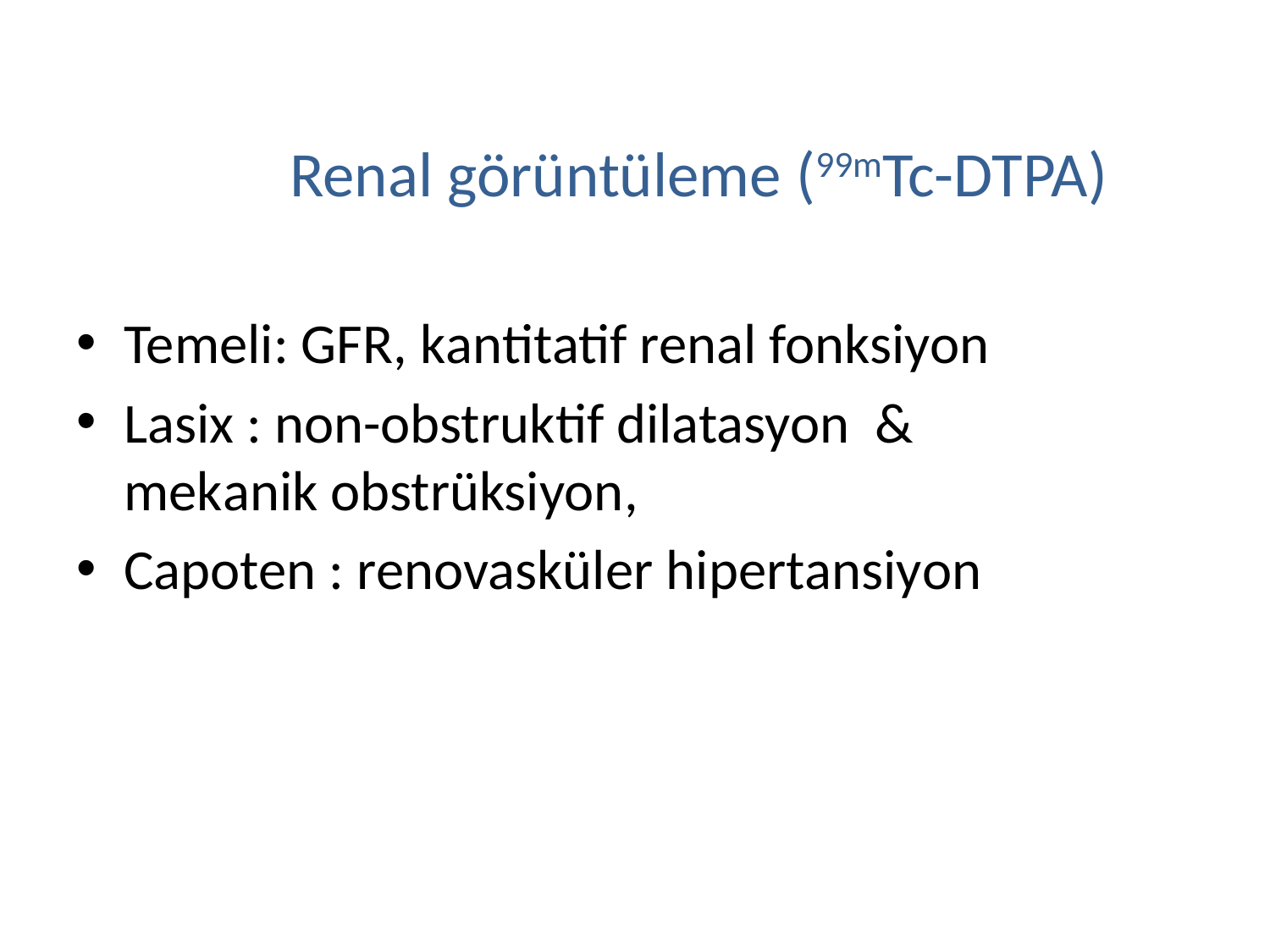

# Renal görüntüleme (99mTc-DTPA)

Temeli: GFR, kantitatif renal fonksiyon
Lasix : non-obstruktif dilatasyon  & mekanik obstrüksiyon,
Capoten : renovasküler hipertansiyon